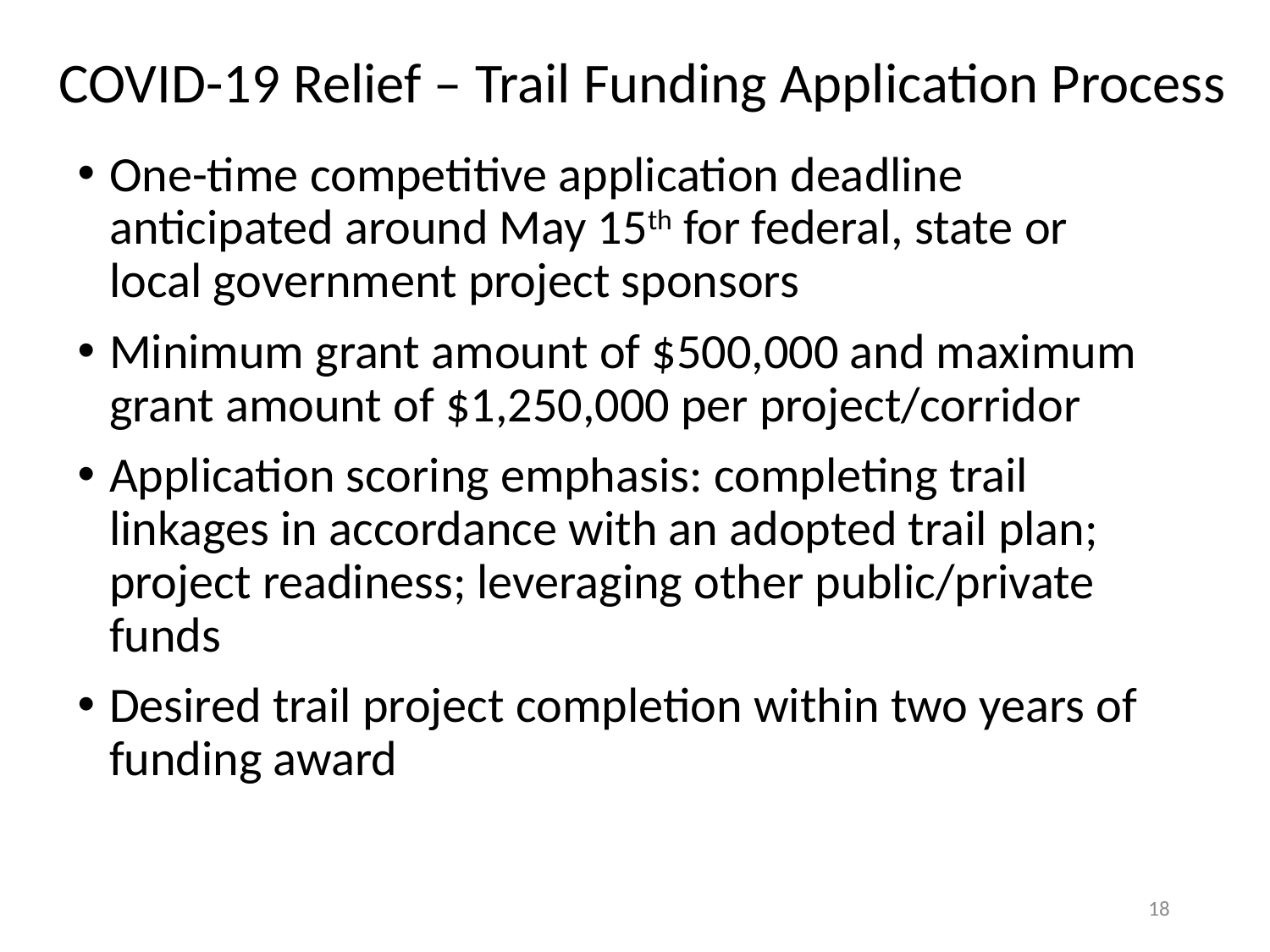

# COVID-19 Relief – Trail Funding Application Process
One-time competitive application deadline anticipated around May 15th for federal, state or local government project sponsors
Minimum grant amount of $500,000 and maximum grant amount of $1,250,000 per project/corridor
Application scoring emphasis: completing trail linkages in accordance with an adopted trail plan; project readiness; leveraging other public/private funds
Desired trail project completion within two years of funding award
18